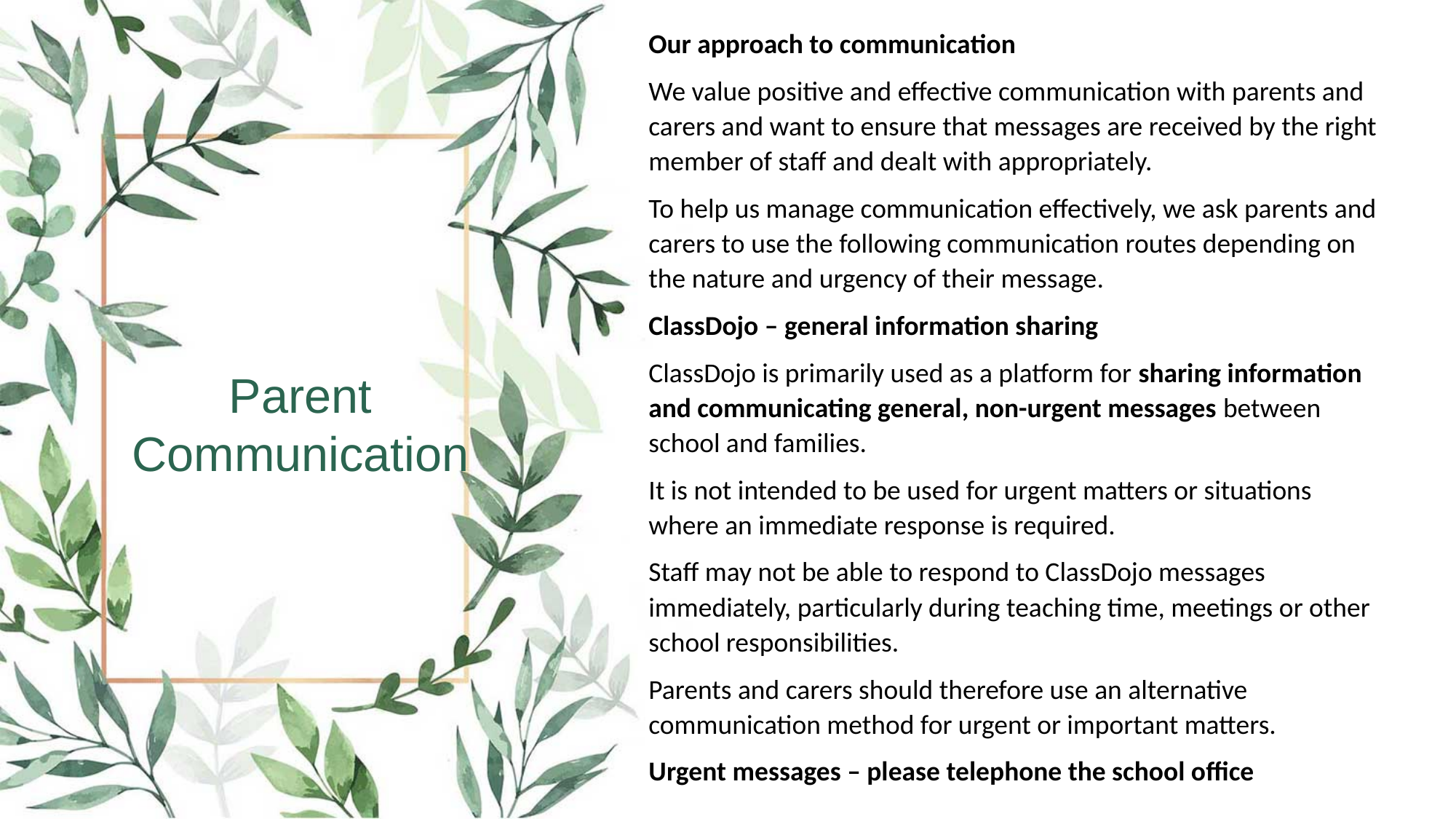

Our approach to communication
We value positive and effective communication with parents and carers and want to ensure that messages are received by the right member of staff and dealt with appropriately.
To help us manage communication effectively, we ask parents and carers to use the following communication routes depending on the nature and urgency of their message.
ClassDojo – general information sharing
ClassDojo is primarily used as a platform for sharing information and communicating general, non-urgent messages between school and families.
It is not intended to be used for urgent matters or situations where an immediate response is required.
Staff may not be able to respond to ClassDojo messages immediately, particularly during teaching time, meetings or other school responsibilities.
Parents and carers should therefore use an alternative communication method for urgent or important matters.
Urgent messages – please telephone the school office

Parent Communication